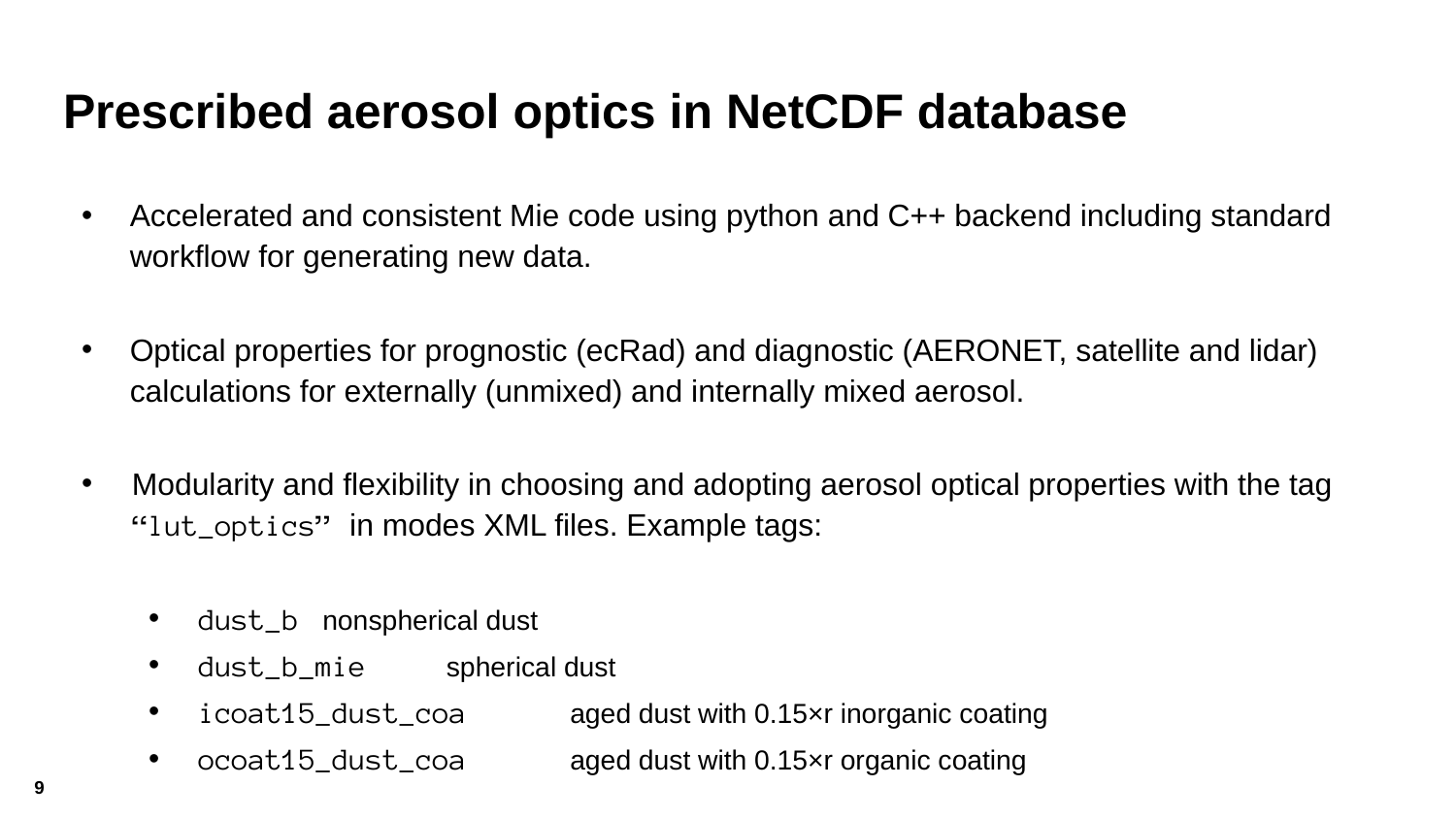

# Prescribed aerosol optics in NetCDF database
Accelerated and consistent Mie code using python and C++ backend including standard workflow for generating new data.

Optical properties for prognostic (ecRad) and diagnostic (AERONET, satellite and lidar) calculations for externally (unmixed) and internally mixed aerosol.

Modularity and flexibility in choosing and adopting aerosol optical properties with the tag “lut_optics” in modes XML files. Example tags:

dust_b 			nonspherical dust
dust_b_mie 		spherical dust
icoat15_dust_coa	aged dust with 0.15×r inorganic coating
ocoat15_dust_coa	aged dust with 0.15×r organic coating

9